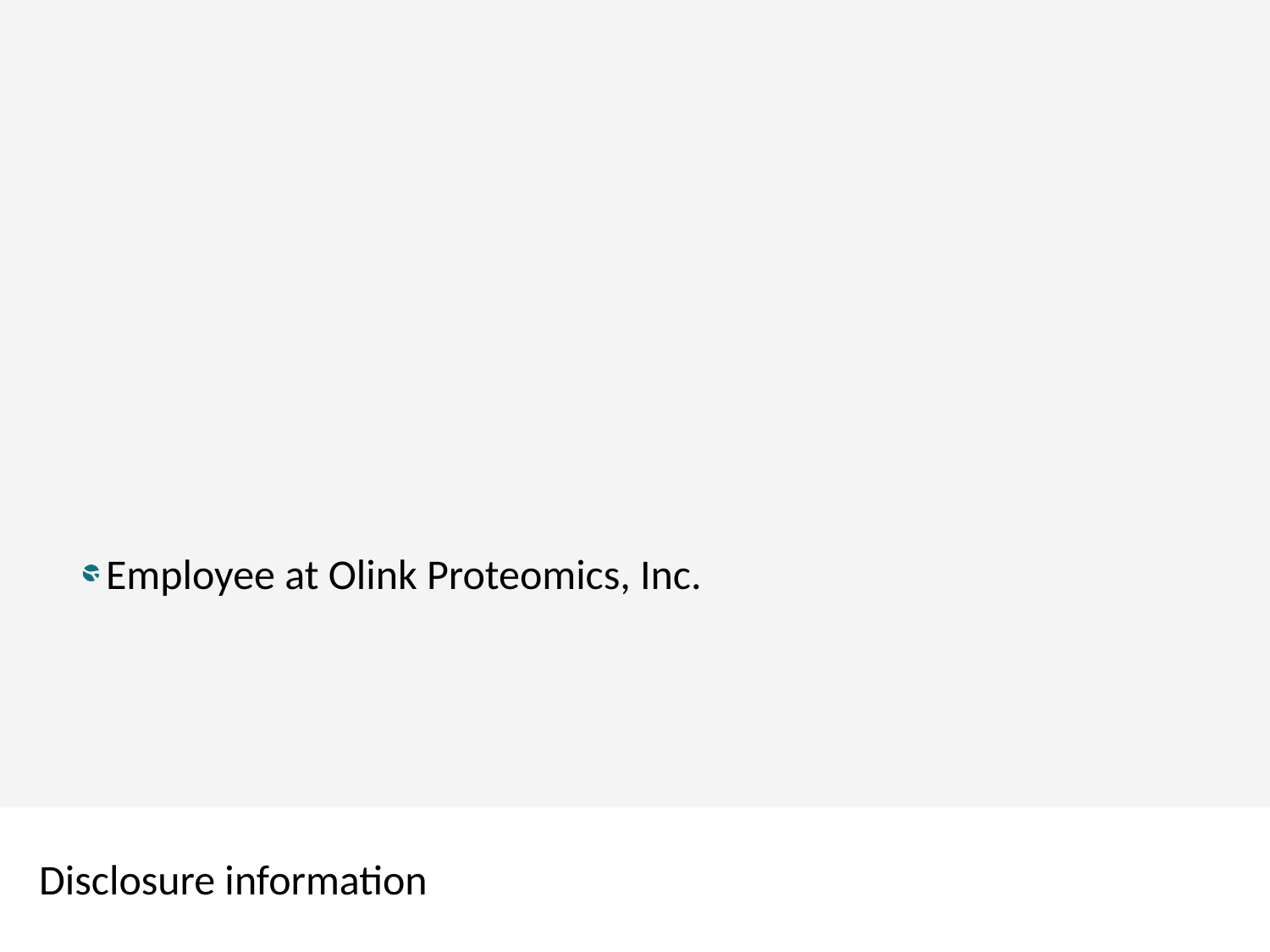

Employee at Olink Proteomics, Inc.
# Disclosure information